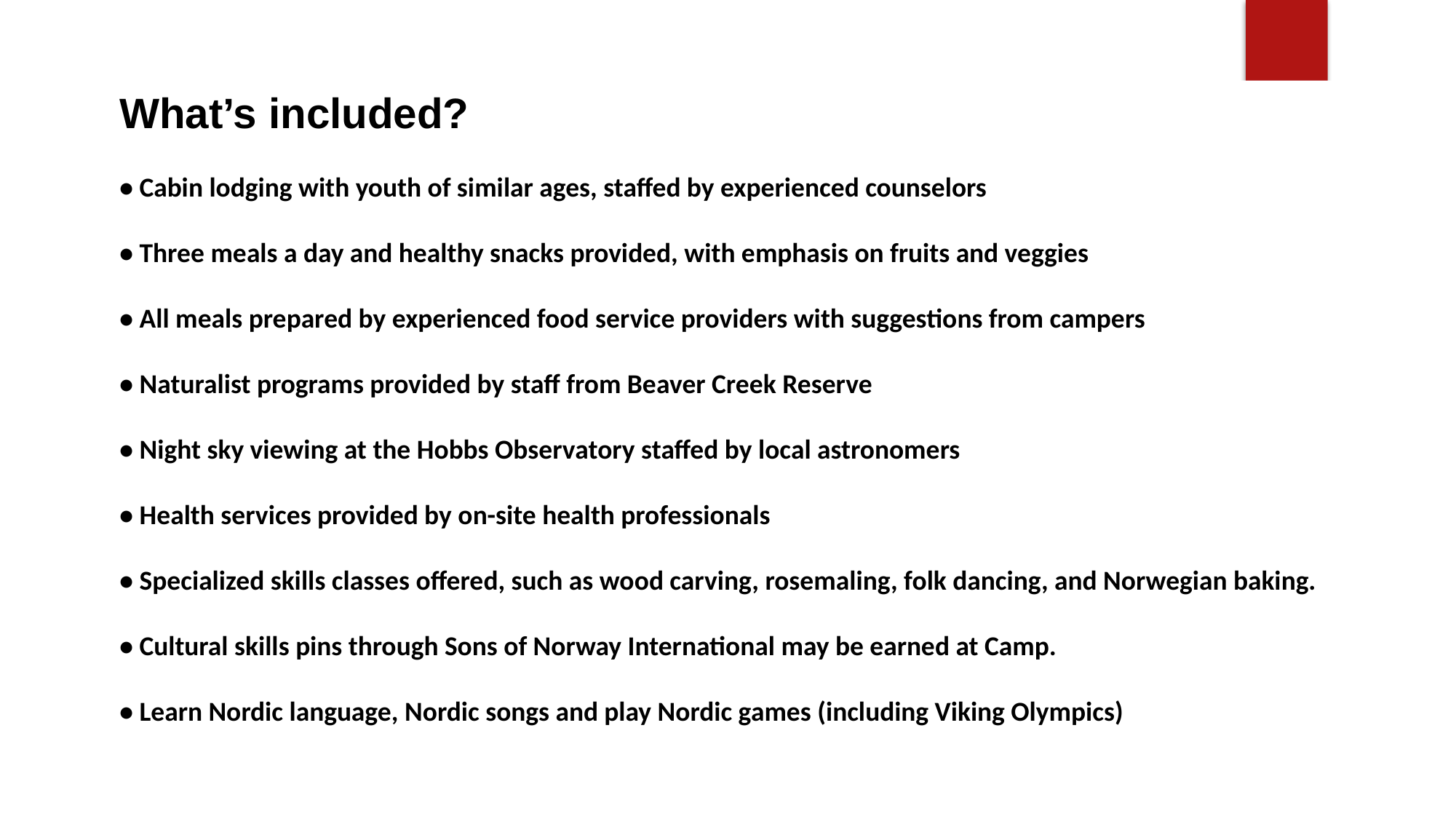

What’s included?

• Cabin lodging with youth of similar ages, staffed by experienced counselors

• Three meals a day and healthy snacks provided, with emphasis on fruits and veggies

• All meals prepared by experienced food service providers with suggestions from campers

• Naturalist programs provided by staff from Beaver Creek Reserve

• Night sky viewing at the Hobbs Observatory staffed by local astronomers

• Health services provided by on-site health professionals

• Specialized skills classes offered, such as wood carving, rosemaling, folk dancing, and Norwegian baking.

• Cultural skills pins through Sons of Norway International may be earned at Camp.

• Learn Nordic language, Nordic songs and play Nordic games (including Viking Olympics)